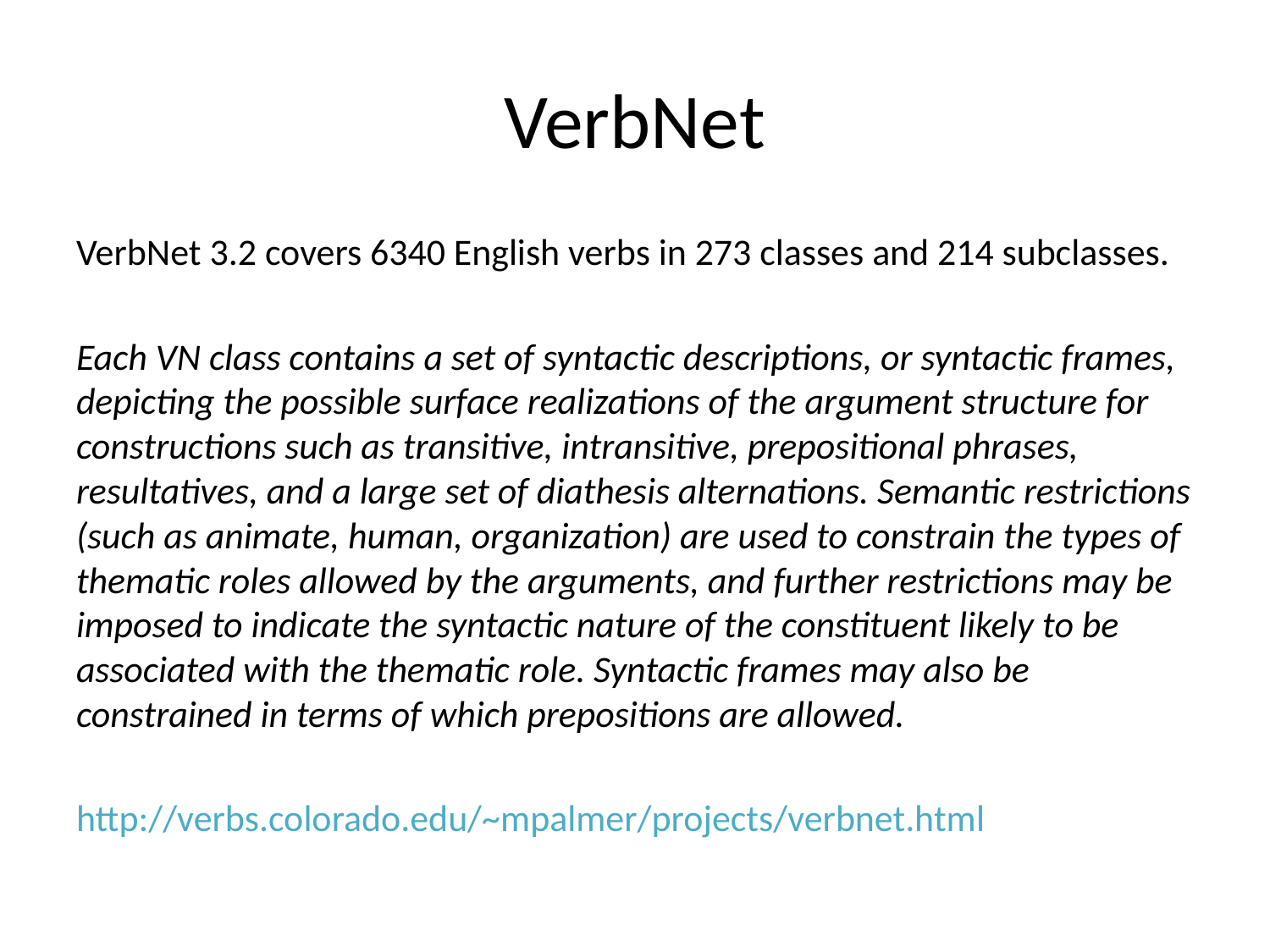

# VerbNet
VerbNet 3.2 covers 6340 English verbs in 273 classes and 214 subclasses.

Each VN class contains a set of syntactic descriptions, or syntactic frames, depicting the possible surface realizations of the argument structure for constructions such as transitive, intransitive, prepositional phrases, resultatives, and a large set of diathesis alternations. Semantic restrictions (such as animate, human, organization) are used to constrain the types of thematic roles allowed by the arguments, and further restrictions may be imposed to indicate the syntactic nature of the constituent likely to be associated with the thematic role. Syntactic frames may also be constrained in terms of which prepositions are allowed.

http://verbs.colorado.edu/~mpalmer/projects/verbnet.html